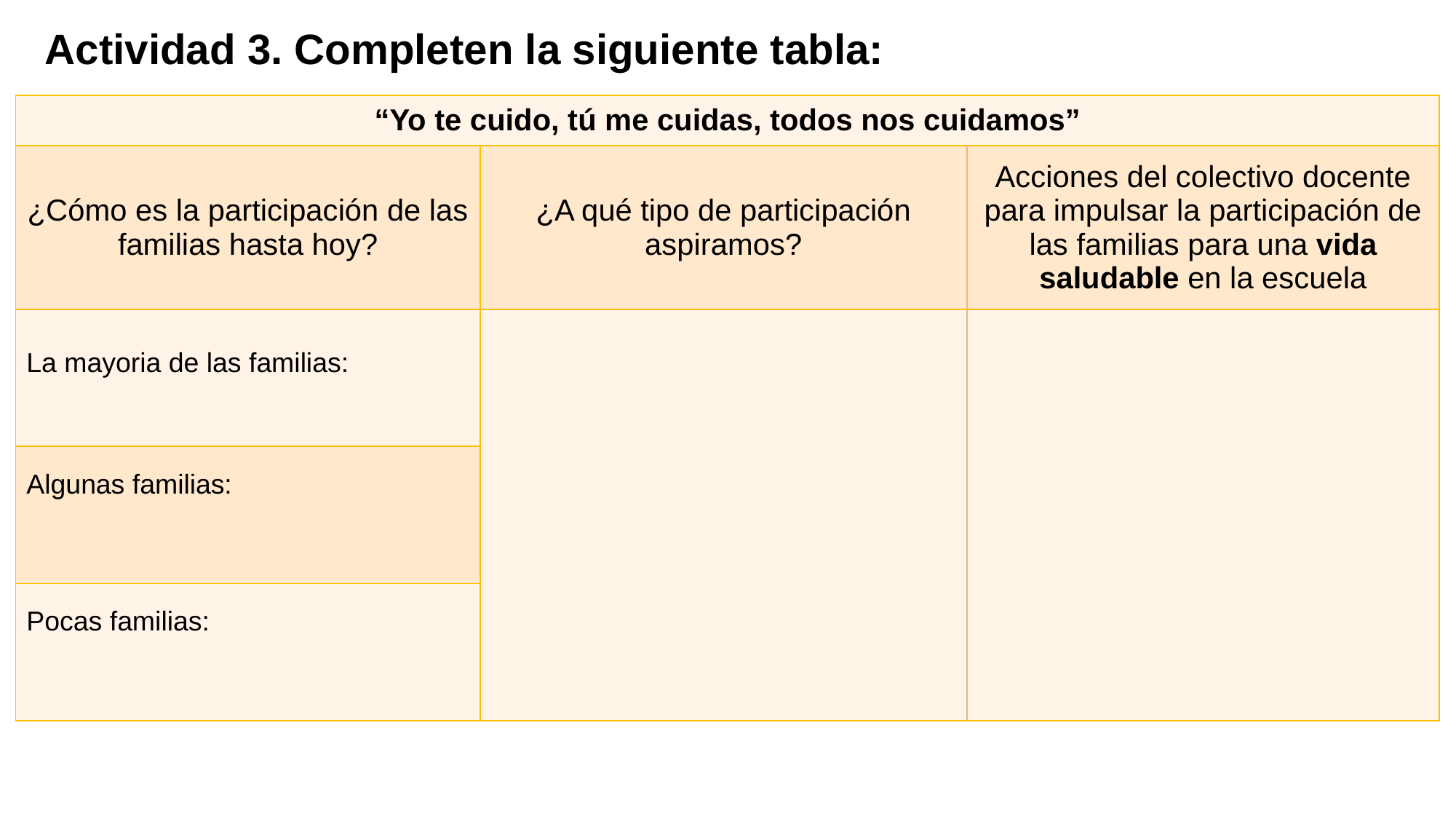

Actividad 3. Completen la siguiente tabla:
| “Yo te cuido, tú me cuidas, todos nos cuidamos” |  |  |
| --- | --- | --- |
| ¿Cómo es la participación de las familias hasta hoy? | ¿A qué tipo de participación aspiramos? | Acciones del colectivo docente para impulsar la participación de las familias para una vida saludable en la escuela |
| La mayoria de las familias: |  |  |
| Algunas familias: |  |  |
| Pocas familias: |  |  |